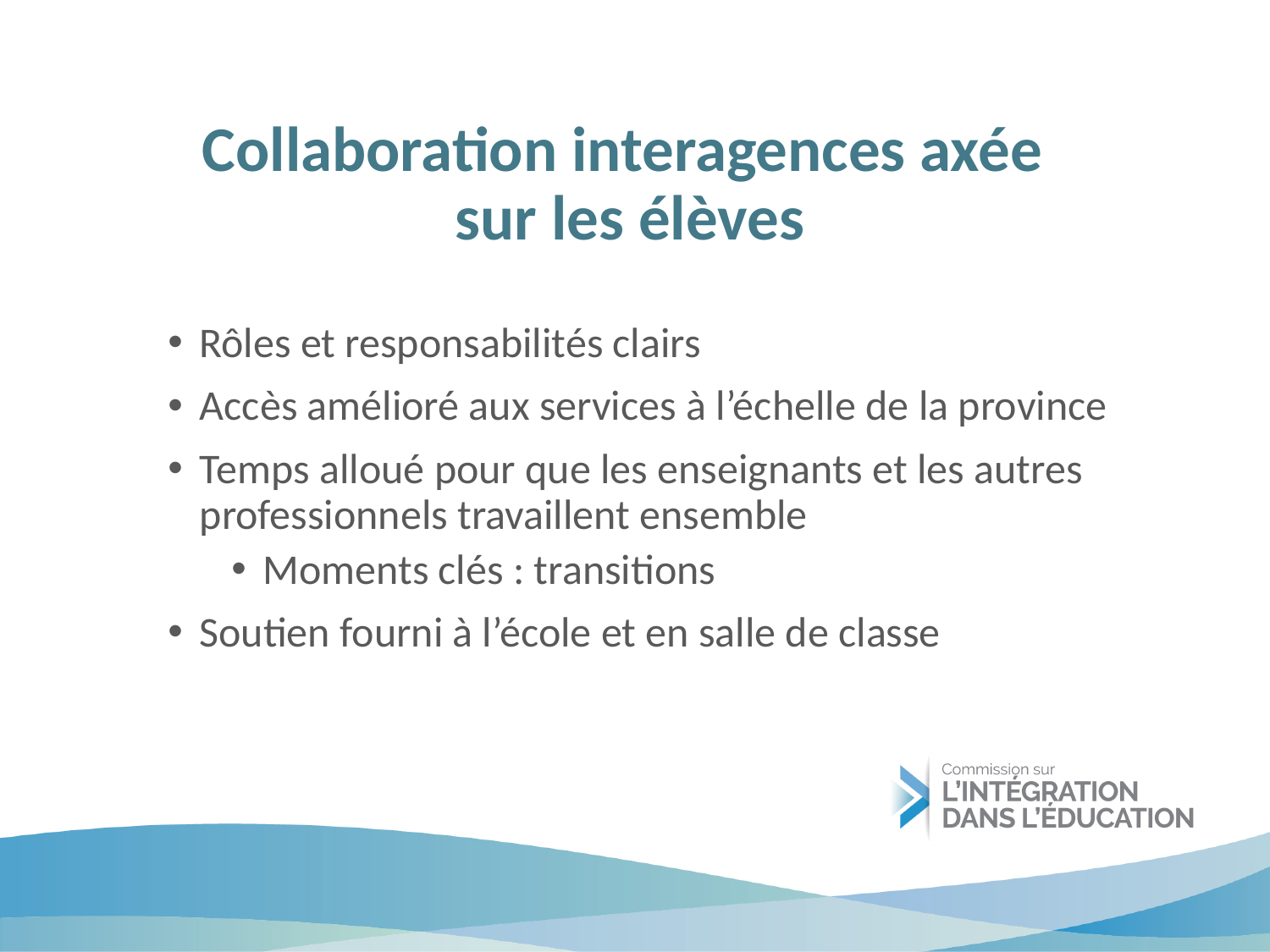

# Collaboration interagences axée sur les élèves
Rôles et responsabilités clairs
Accès amélioré aux services à l’échelle de la province
Temps alloué pour que les enseignants et les autres professionnels travaillent ensemble
Moments clés : transitions
Soutien fourni à l’école et en salle de classe